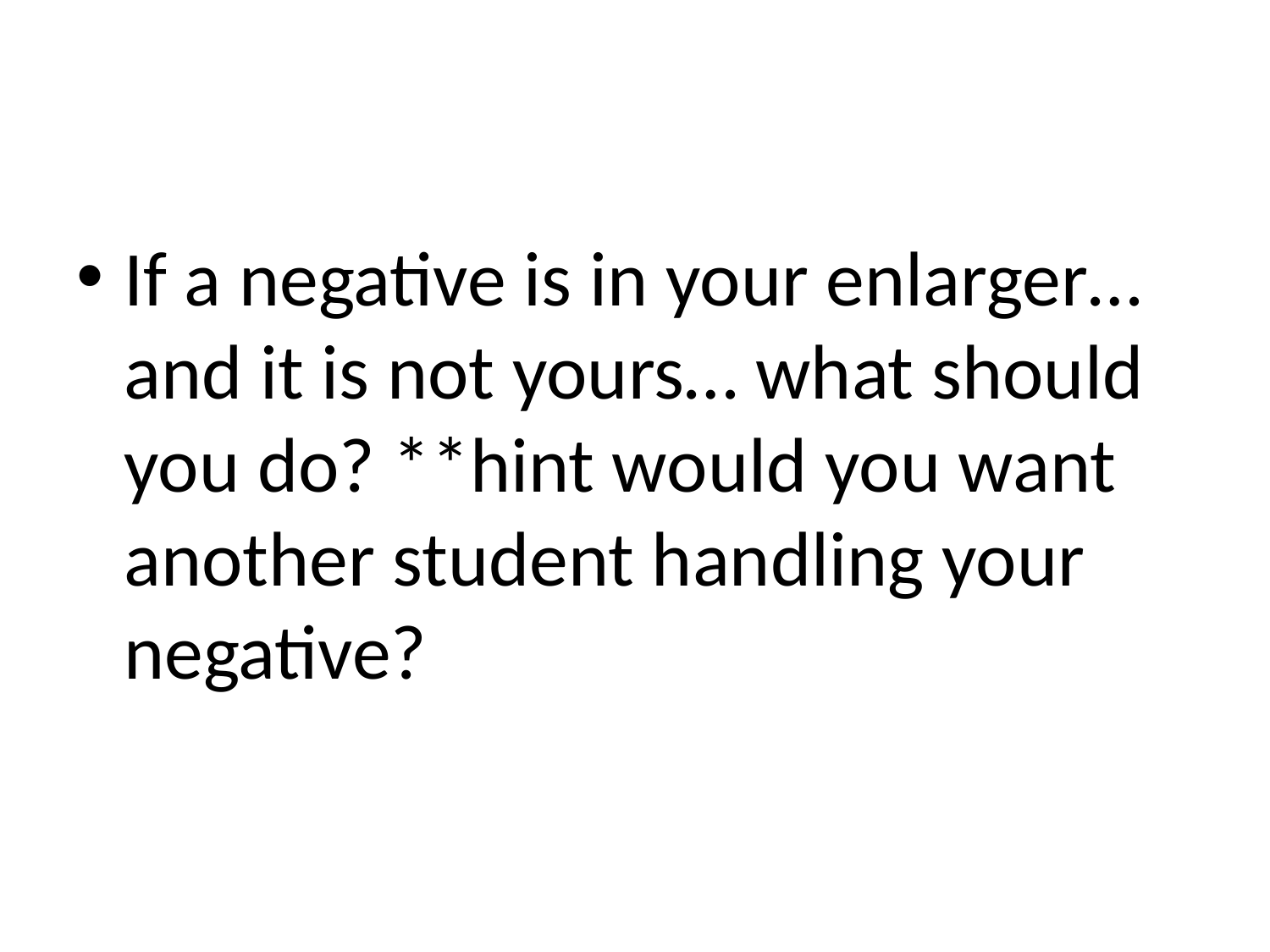

#
If a negative is in your enlarger… and it is not yours… what should you do? **hint would you want another student handling your negative?